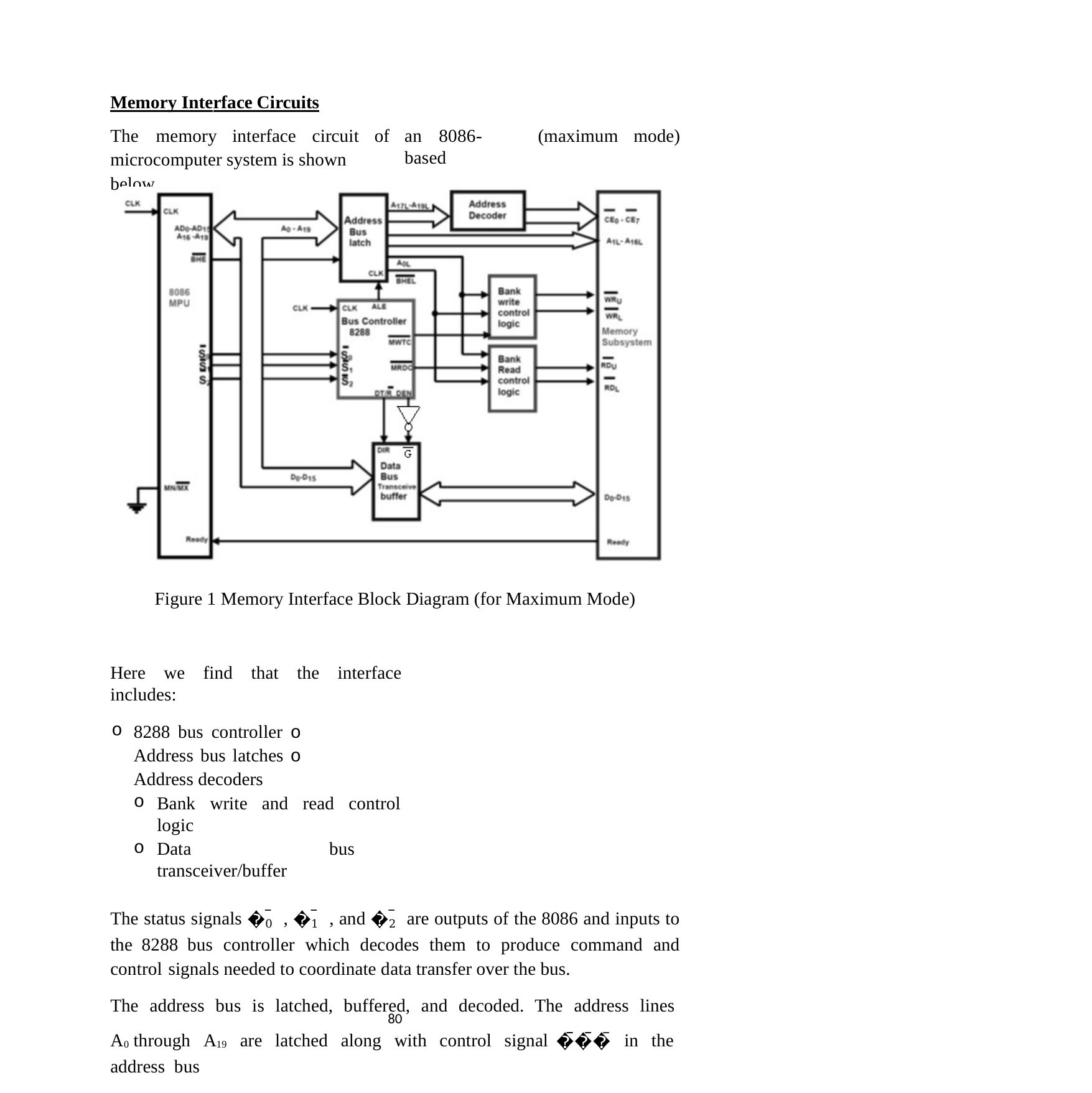

Memory Interface Circuits

The	memory	interface	circuit	of microcomputer system is shown below.
an	8086-based
(maximum
mode)

Figure 1 Memory Interface Block Diagram (for Maximum Mode)

Here we find that the interface includes:

8288 bus controller o Address bus latches o Address decoders
Bank write and read control logic
Data bus transceiver/buffer

The status signals �0̅  , �1̅  , and �2̅  are outputs of the 8086 and inputs to the 8288 bus controller which decodes them to produce command and control signals needed to coordinate data transfer over the bus.

The  address  bus  is  latched,  buffered,  and  decoded.  The  address  lines  A0 through  A19   are  latched  along  with  control  signal �̅̅̅�̅̅�̅  in  the  address  bus
80